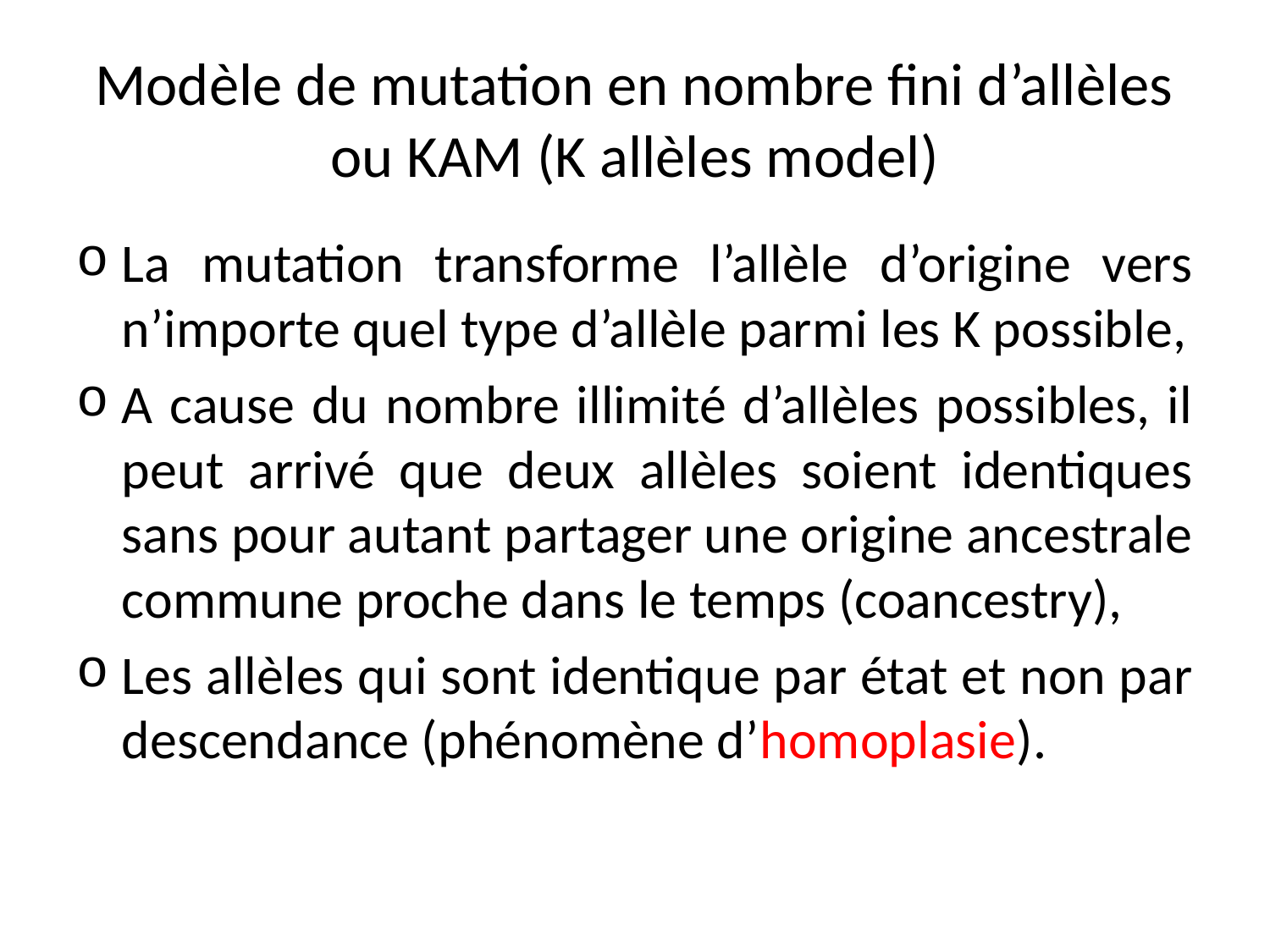

# Modèle de mutation en nombre fini d’allèles ou KAM (K allèles model)
La mutation transforme l’allèle d’origine vers n’importe quel type d’allèle parmi les K possible,
A cause du nombre illimité d’allèles possibles, il peut arrivé que deux allèles soient identiques sans pour autant partager une origine ancestrale commune proche dans le temps (coancestry),
Les allèles qui sont identique par état et non par descendance (phénomène d’homoplasie).